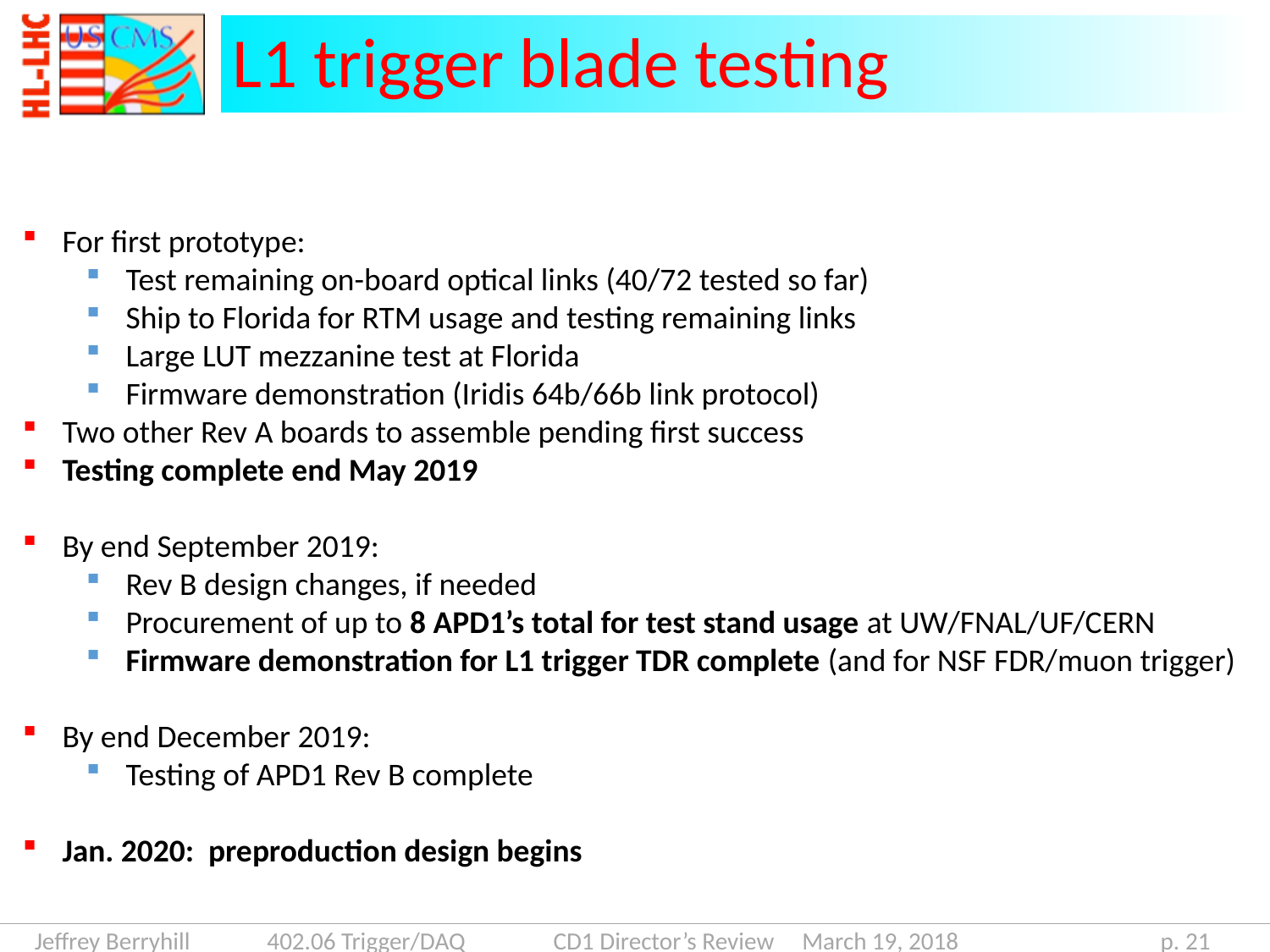

# L1 trigger blade testing

For first prototype:
Test remaining on-board optical links (40/72 tested so far)
Ship to Florida for RTM usage and testing remaining links
Large LUT mezzanine test at Florida
Firmware demonstration (Iridis 64b/66b link protocol)
Two other Rev A boards to assemble pending first success
Testing complete end May 2019

By end September 2019:
Rev B design changes, if needed
Procurement of up to 8 APD1’s total for test stand usage at UW/FNAL/UF/CERN
Firmware demonstration for L1 trigger TDR complete (and for NSF FDR/muon trigger)

By end December 2019:
Testing of APD1 Rev B complete

Jan. 2020:  preproduction design begins